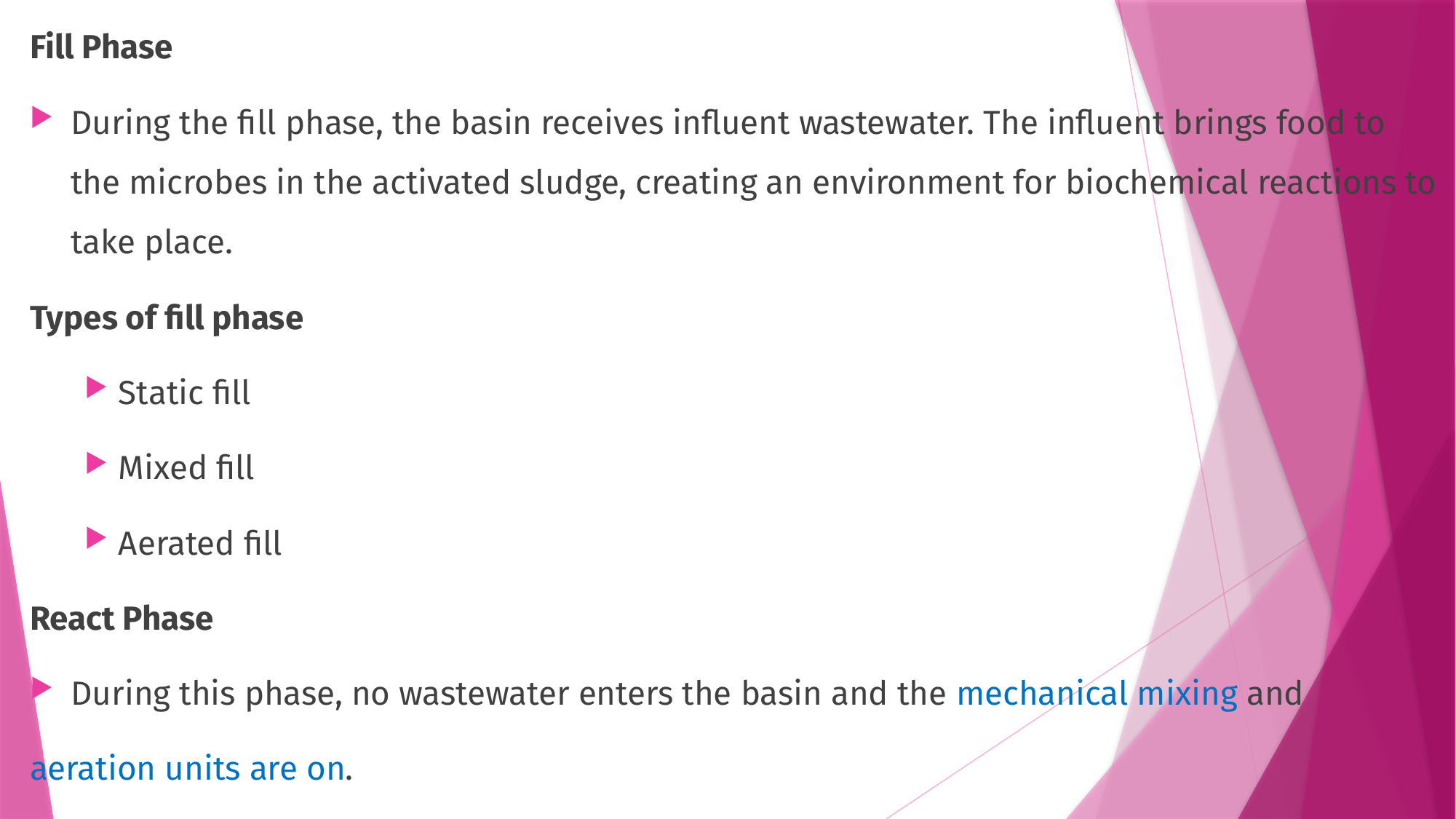

Fill Phase
During the fill phase, the basin receives influent wastewater. The influent brings food to the microbes in the activated sludge, creating an environment for biochemical reactions to take place.
Types of fill phase
Static fill
Mixed fill
Aerated fill
React Phase
During this phase, no wastewater enters the basin and the mechanical mixing and
aeration units are on.